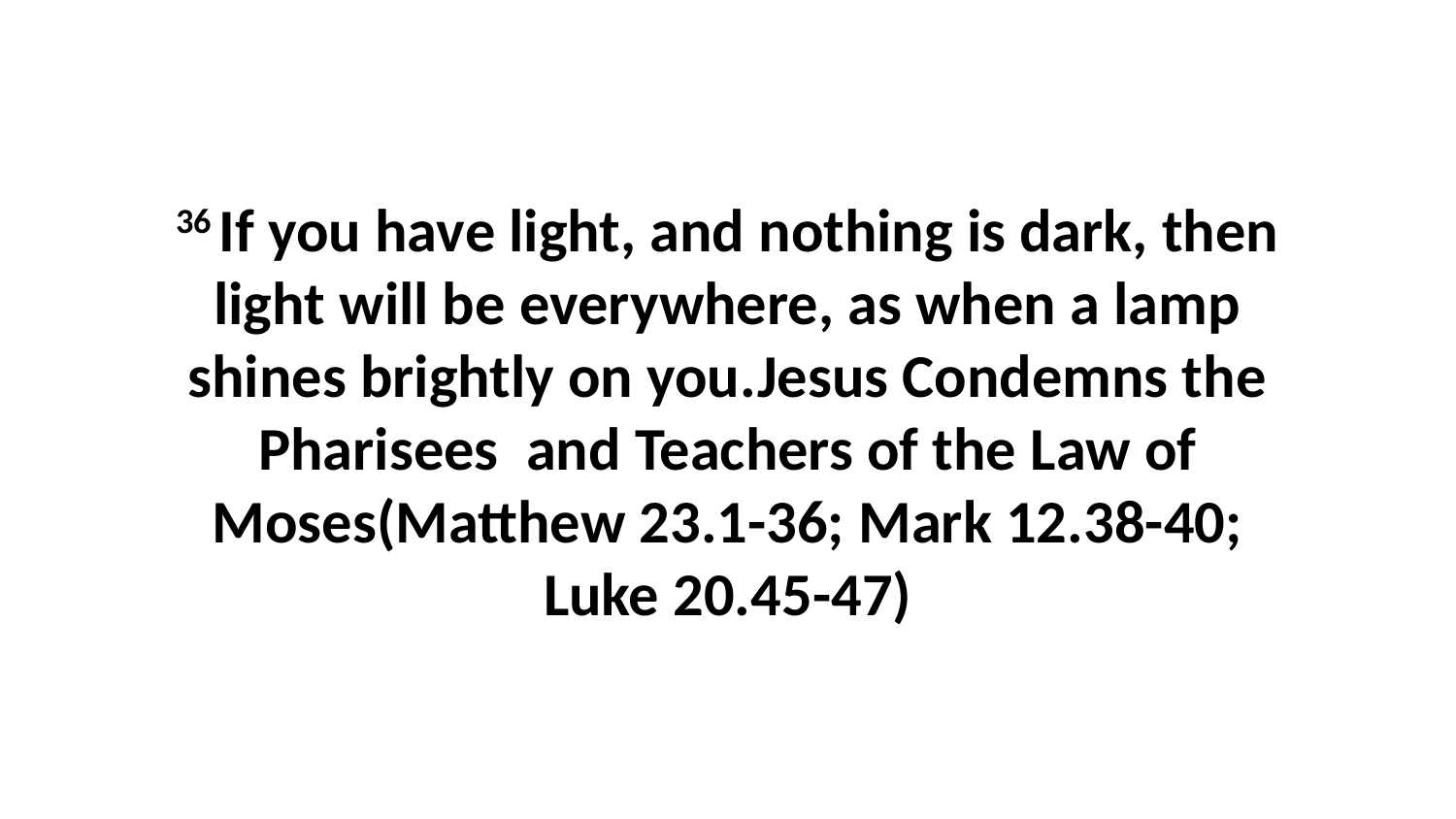

36 If you have light, and nothing is dark, then light will be everywhere, as when a lamp shines brightly on you.Jesus Condemns the Pharisees  and Teachers of the Law of Moses(Matthew 23.1-36; Mark 12.38-40; Luke 20.45-47)